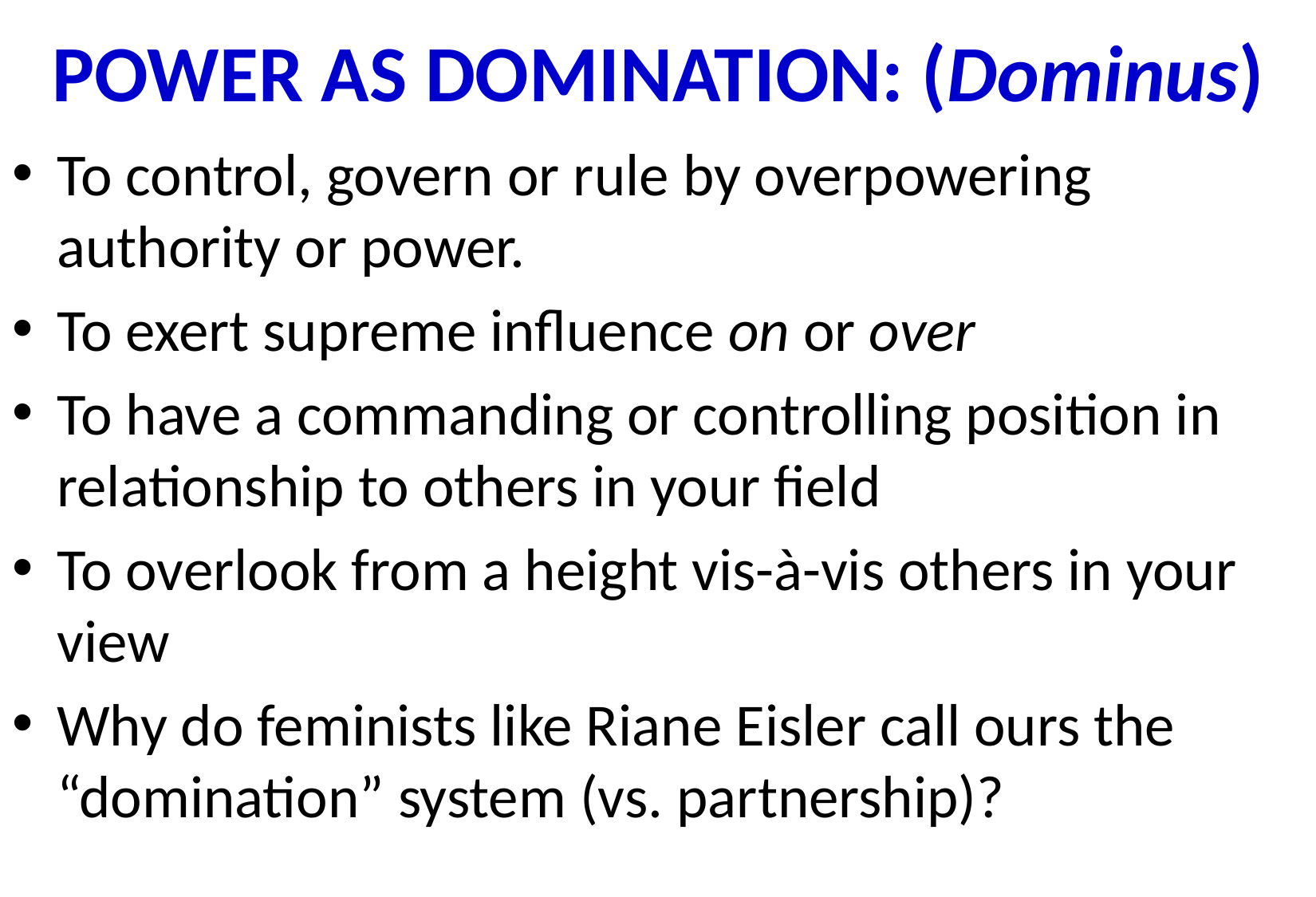

# POWER AS DOMINATION: (Dominus)
To control, govern or rule by overpowering authority or power.
To exert supreme influence on or over
To have a commanding or controlling position in relationship to others in your field
To overlook from a height vis-à-vis others in your view
Why do feminists like Riane Eisler call ours the “domination” system (vs. partnership)?